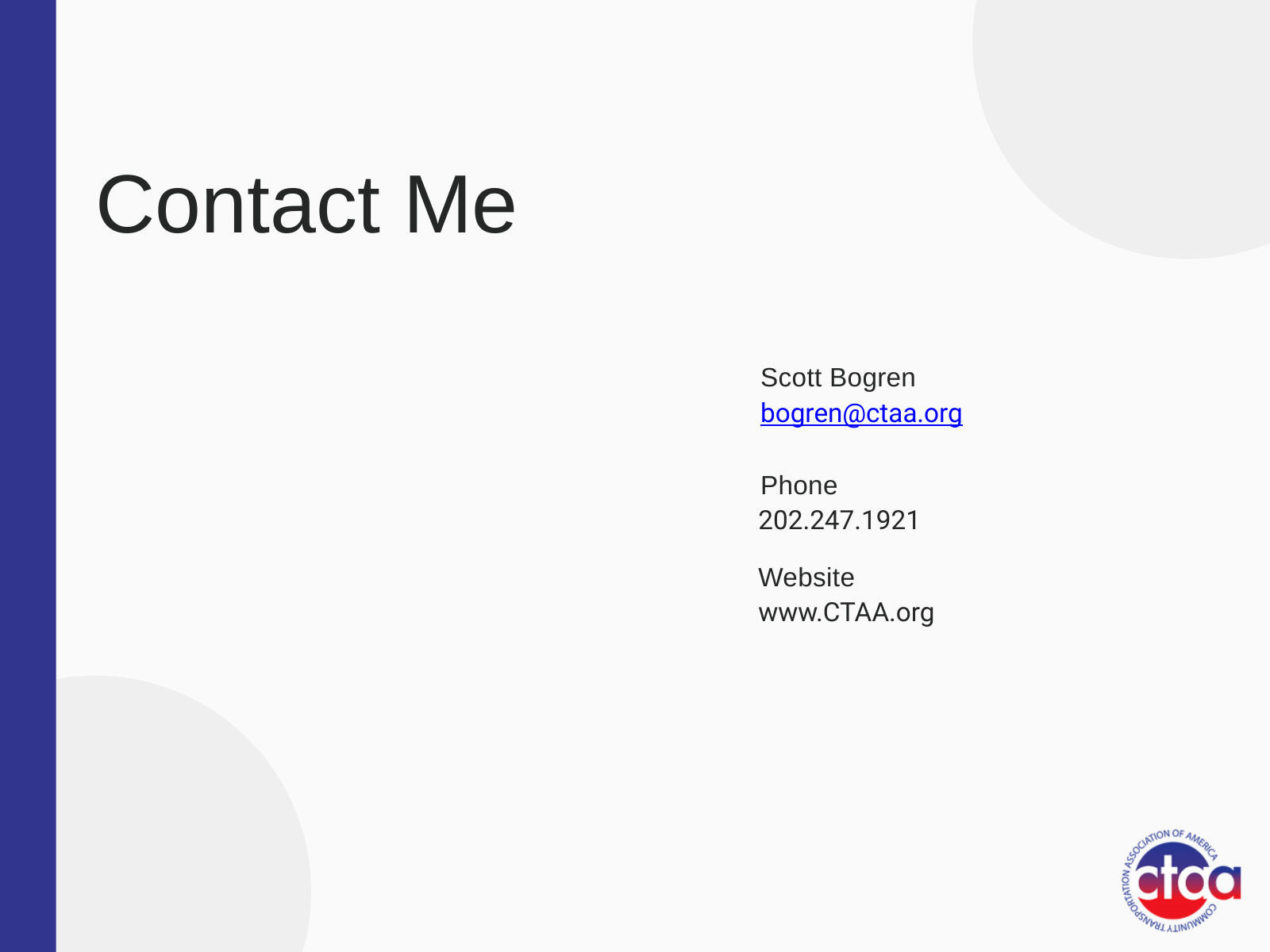

Contact Me
Scott Bogren
bogren@ctaa.org
Website
www.CTAA.org

Phone
202.247.1921